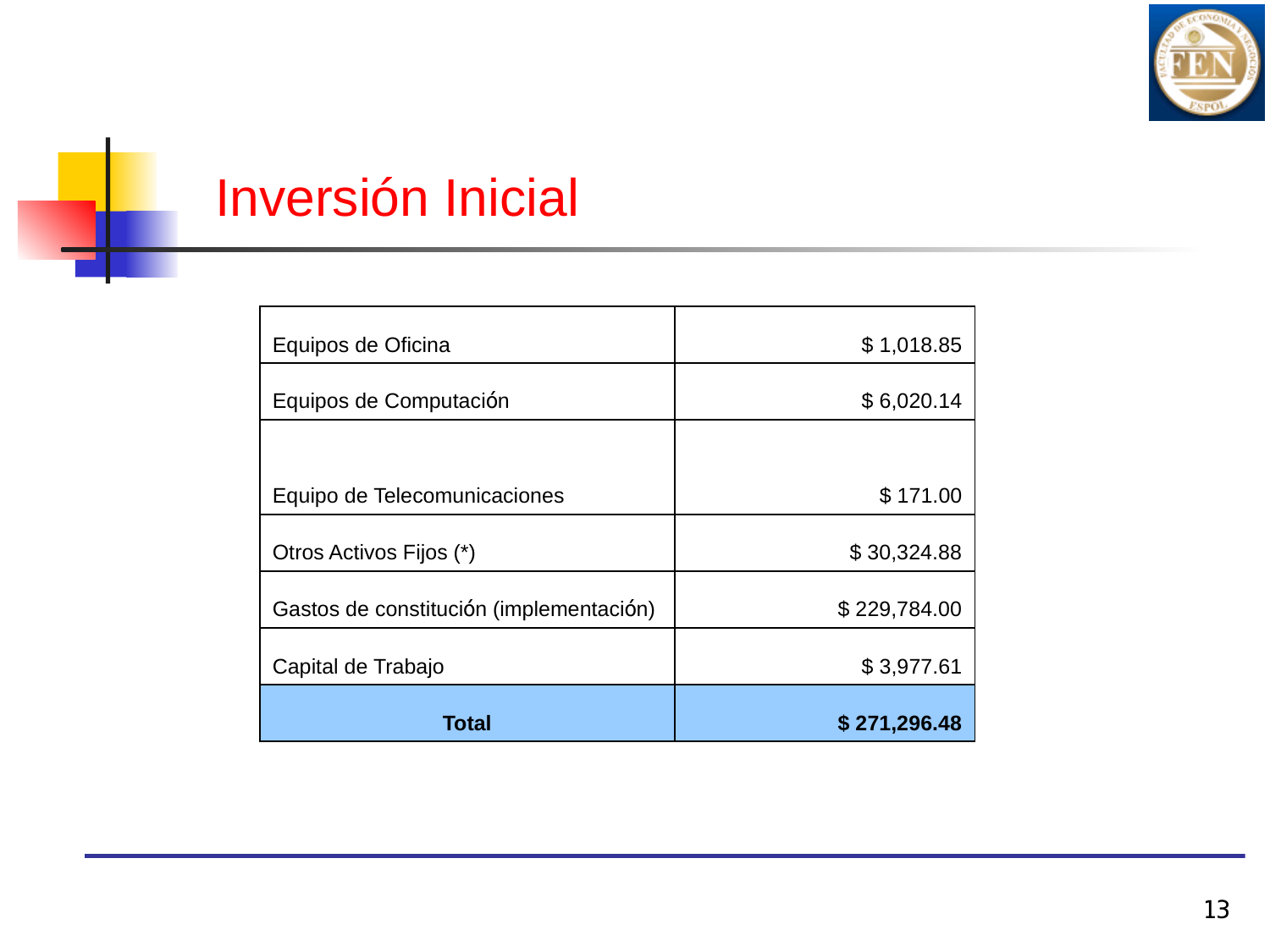

Inversión Inicial
| Equipos de Oficina | $ 1,018.85 |
| --- | --- |
| Equipos de Computación | $ 6,020.14 |
| Equipo de Telecomunicaciones | $ 171.00 |
| Otros Activos Fijos (\*) | $ 30,324.88 |
| Gastos de constitución (implementación) | $ 229,784.00 |
| Capital de Trabajo | $ 3,977.61 |
| Total | $ 271,296.48 |
13